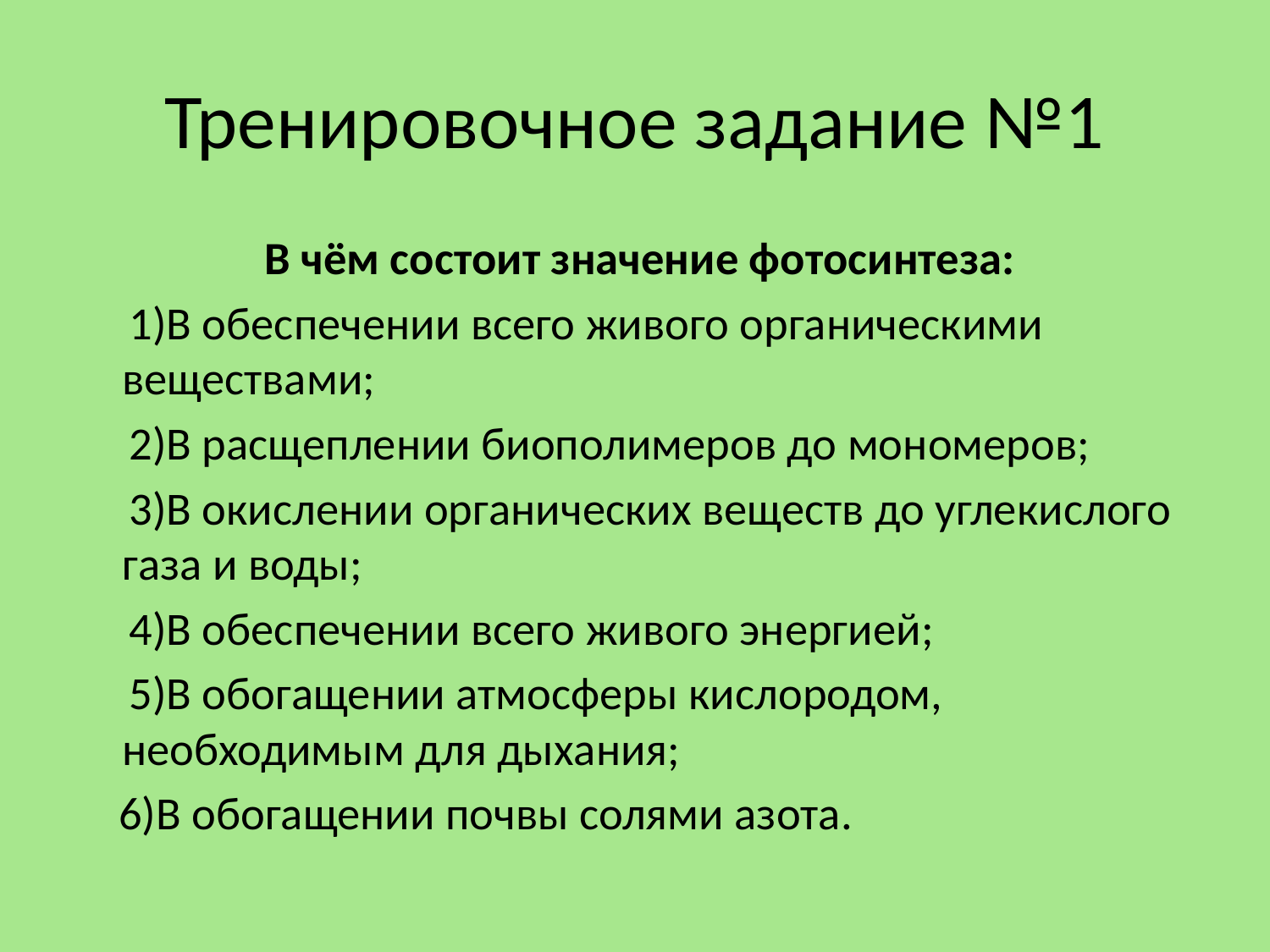

# Тренировочное задание №1
 В чём состоит значение фотосинтеза:
     1)В обеспечении всего живого органическими веществами;
     2)В расщеплении биополимеров до мономеров;
     3)В окислении органических веществ до углекислого газа и воды;
     4)В обеспечении всего живого энергией;
     5)В обогащении атмосферы кислородом, необходимым для дыхания;
    6)В обогащении почвы солями азота.